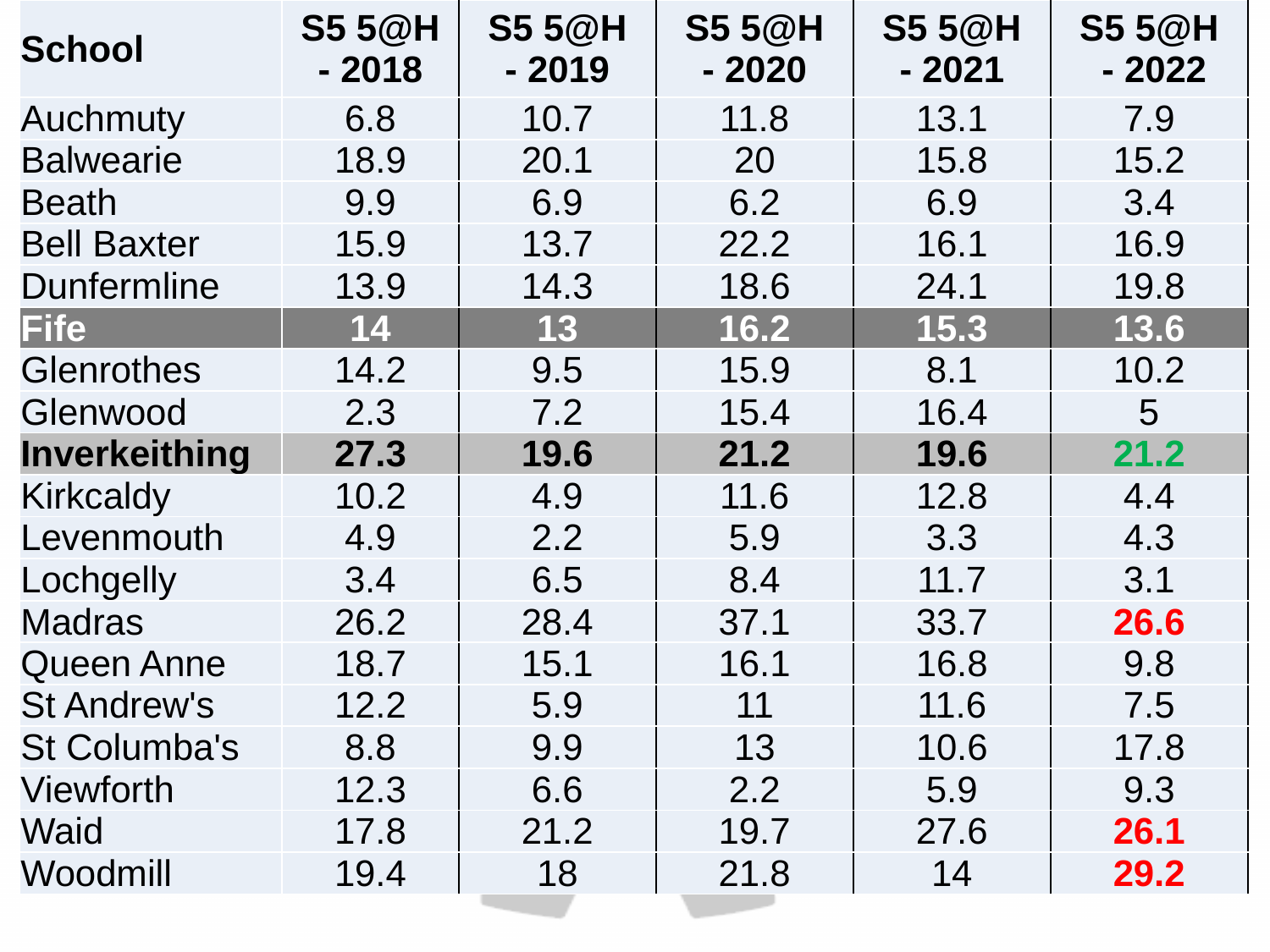

| School | S5 5@H - 2018 | S5 5@H - 2019 | S5 5@H - 2020 | S5 5@H - 2021 | S5 5@H - 2022 |
| --- | --- | --- | --- | --- | --- |
| Auchmuty | 6.8 | 10.7 | 11.8 | 13.1 | 7.9 |
| Balwearie | 18.9 | 20.1 | 20 | 15.8 | 15.2 |
| Beath | 9.9 | 6.9 | 6.2 | 6.9 | 3.4 |
| Bell Baxter | 15.9 | 13.7 | 22.2 | 16.1 | 16.9 |
| Dunfermline | 13.9 | 14.3 | 18.6 | 24.1 | 19.8 |
| Fife | 14 | 13 | 16.2 | 15.3 | 13.6 |
| Glenrothes | 14.2 | 9.5 | 15.9 | 8.1 | 10.2 |
| Glenwood | 2.3 | 7.2 | 15.4 | 16.4 | 5 |
| Inverkeithing | 27.3 | 19.6 | 21.2 | 19.6 | 21.2 |
| Kirkcaldy | 10.2 | 4.9 | 11.6 | 12.8 | 4.4 |
| Levenmouth | 4.9 | 2.2 | 5.9 | 3.3 | 4.3 |
| Lochgelly | 3.4 | 6.5 | 8.4 | 11.7 | 3.1 |
| Madras | 26.2 | 28.4 | 37.1 | 33.7 | 26.6 |
| Queen Anne | 18.7 | 15.1 | 16.1 | 16.8 | 9.8 |
| St Andrew's | 12.2 | 5.9 | 11 | 11.6 | 7.5 |
| St Columba's | 8.8 | 9.9 | 13 | 10.6 | 17.8 |
| Viewforth | 12.3 | 6.6 | 2.2 | 5.9 | 9.3 |
| Waid | 17.8 | 21.2 | 19.7 | 27.6 | 26.1 |
| Woodmill | 19.4 | 18 | 21.8 | 14 | 29.2 |